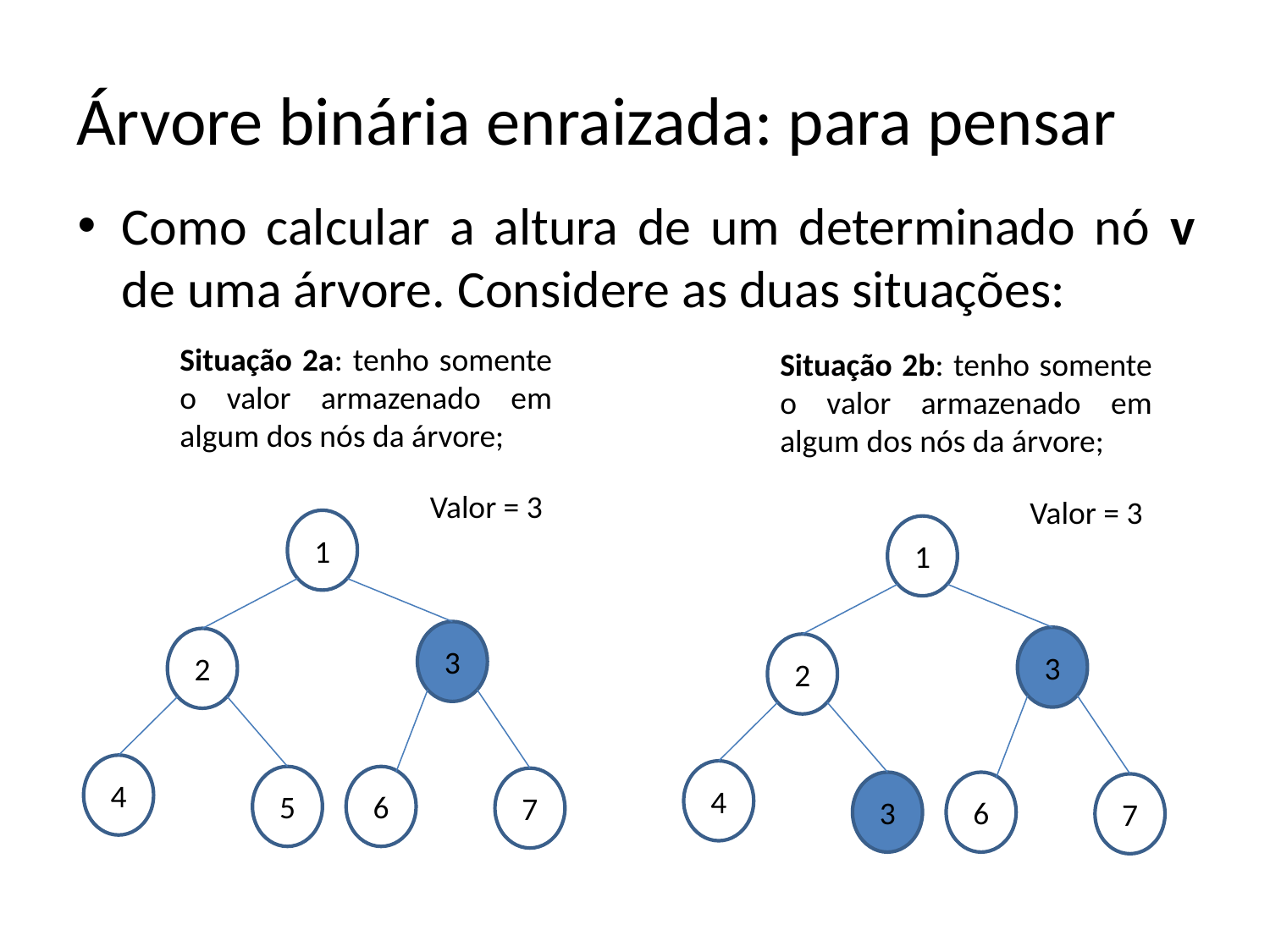

# Árvore binária enraizada: para pensar
Como calcular a altura de um determinado nó v de uma árvore. Considere as duas situações:

Situação 2a: tenho somente o valor armazenado em algum dos nós da árvore;

Situação 2b: tenho somente o valor armazenado em algum dos nós da árvore;

Valor = 3
Valor = 3
1
1
3
3
2
2
4
4
5
6
7
3
6
7